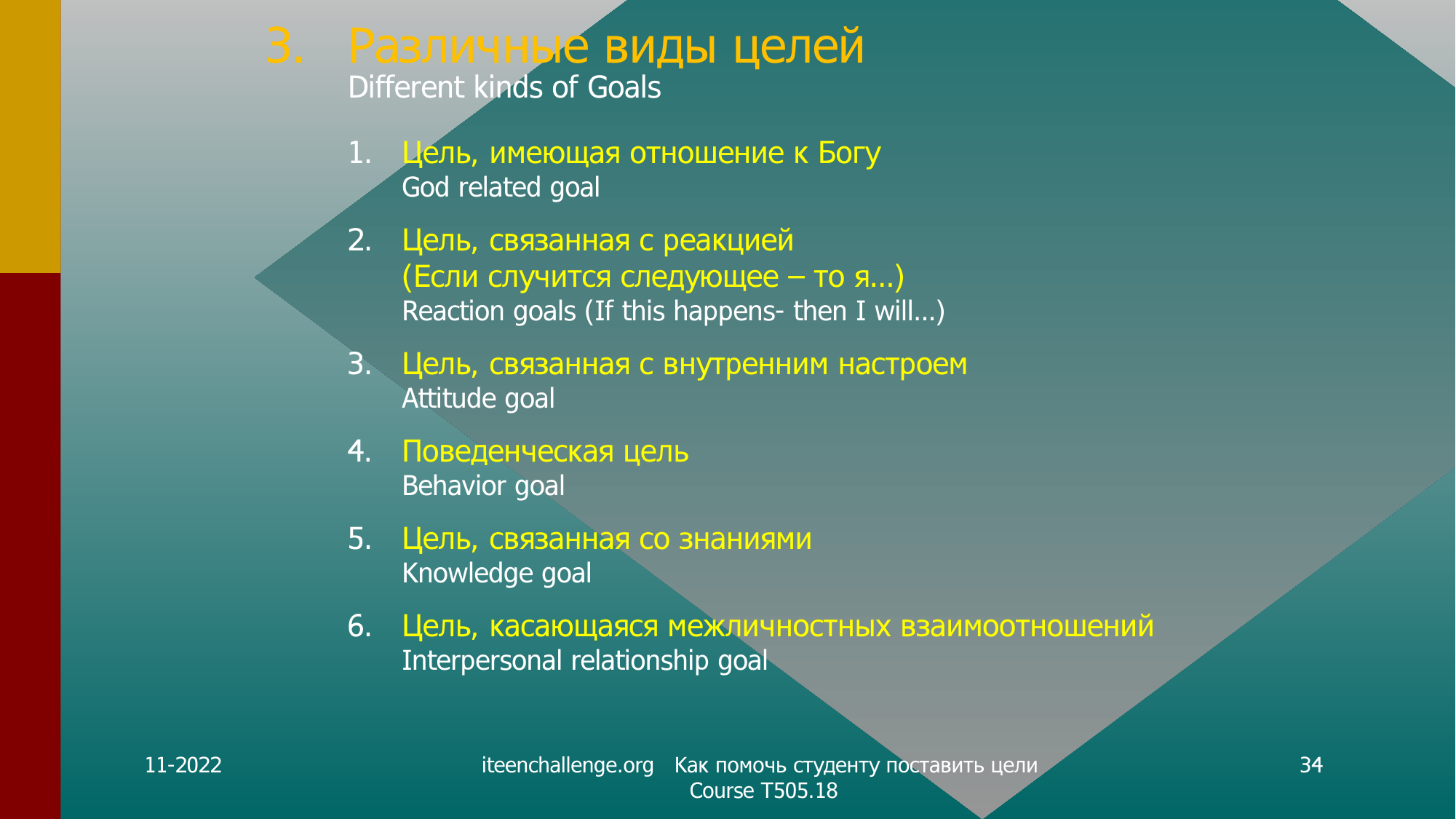

# 3.	Различные виды целей Different kinds of Goals
Цель, имеющая отношение к Богу
God related goal
Цель, связанная с реакцией
(Если случится следующее – то я…)
Reaction goals (If this happens- then I will…)
Цель, связанная с внутренним настроем
Attitude goal
Поведенческая цель
Behavior goal
Цель, связанная со знаниями
Knowledge goal
Цель, касающаяся межличностных взаимоотношений Interpersonal relationship goal
11-2022
iteenchallenge.org   Как помочь студенту поставить цели  Course T505.18
34